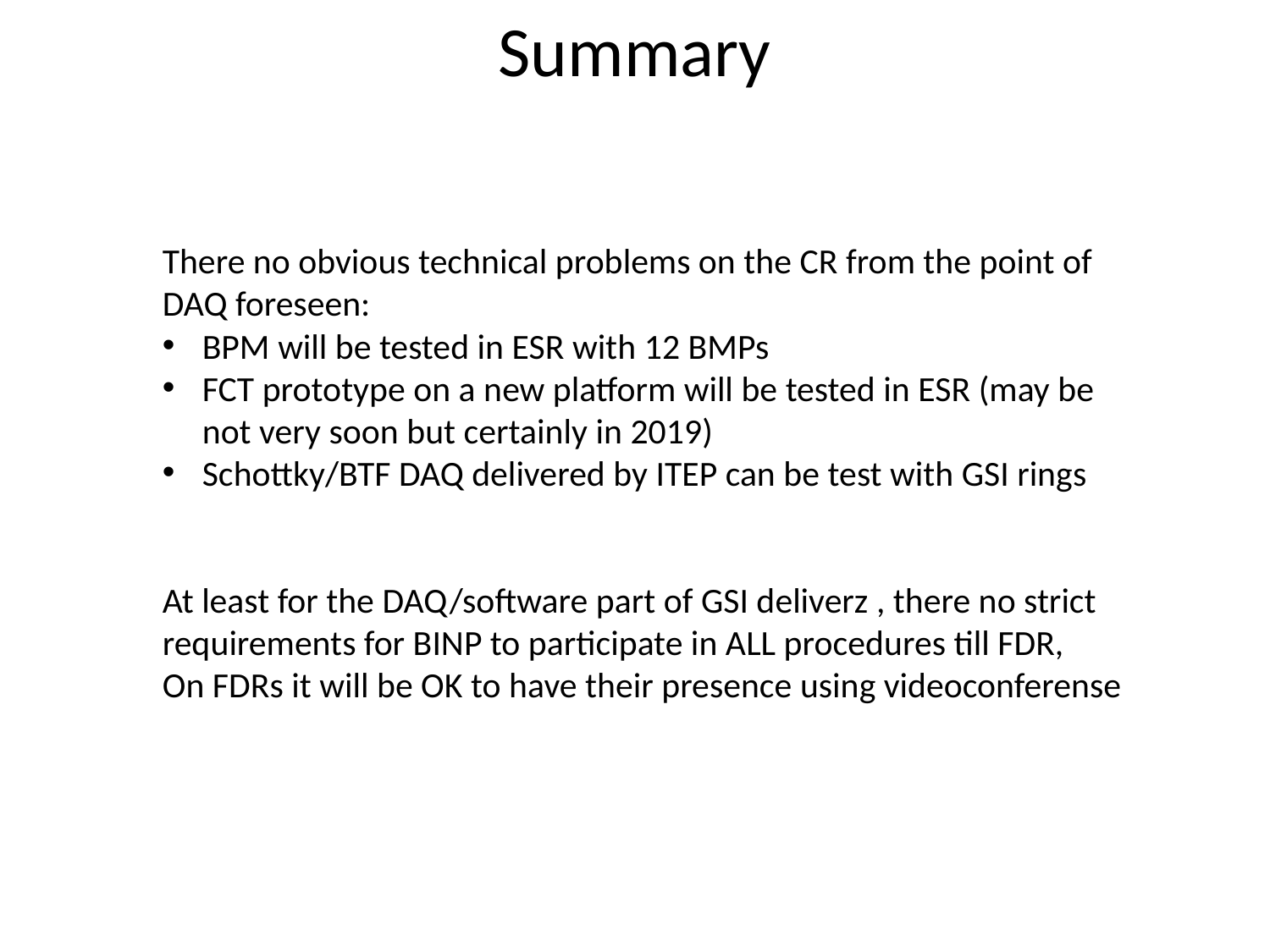

Summary
There no obvious technical problems on the CR from the point of DAQ foreseen:
BPM will be tested in ESR with 12 BMPs
FCT prototype on a new platform will be tested in ESR (may be not very soon but certainly in 2019)
Schottky/BTF DAQ delivered by ITEP can be test with GSI rings

At least for the DAQ/software part of GSI deliverz , there no strict requirements for BINP to participate in ALL procedures till FDR,
On FDRs it will be OK to have their presence using videoconferense